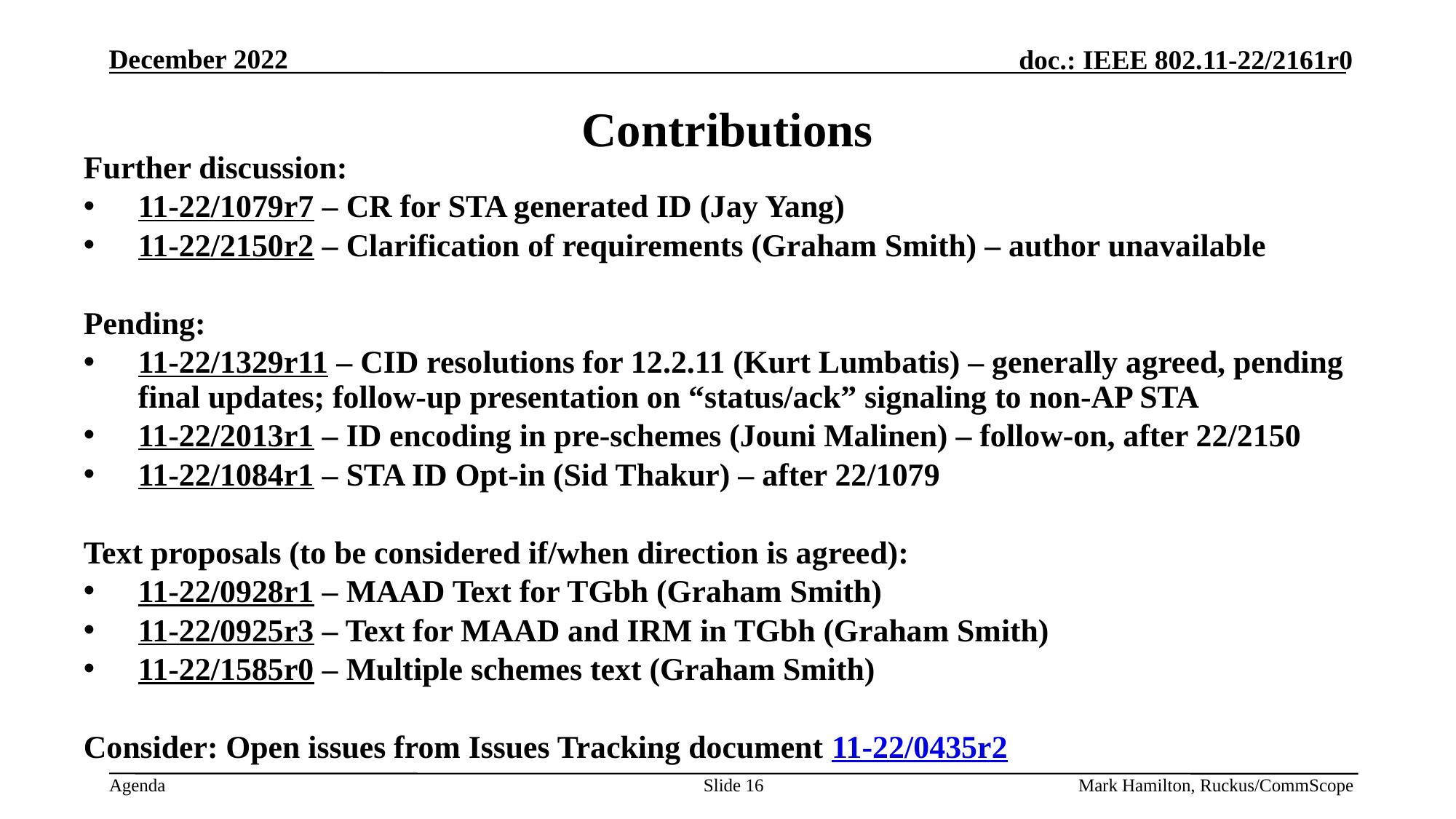

# Contributions
Further discussion:
11-22/1079r7 – CR for STA generated ID (Jay Yang)
11-22/2150r2 – Clarification of requirements (Graham Smith) – author unavailable

Pending:
11-22/1329r11 – CID resolutions for 12.2.11 (Kurt Lumbatis) – generally agreed, pending final updates; follow-up presentation on “status/ack” signaling to non-AP STA
11-22/2013r1 – ID encoding in pre-schemes (Jouni Malinen) – follow-on, after 22/2150
11-22/1084r1 – STA ID Opt-in (Sid Thakur) – after 22/1079

Text proposals (to be considered if/when direction is agreed):
11-22/0928r1 – MAAD Text for TGbh (Graham Smith)
11-22/0925r3 – Text for MAAD and IRM in TGbh (Graham Smith)
11-22/1585r0 – Multiple schemes text (Graham Smith)

Consider: Open issues from Issues Tracking document 11-22/0435r2

Slide 16